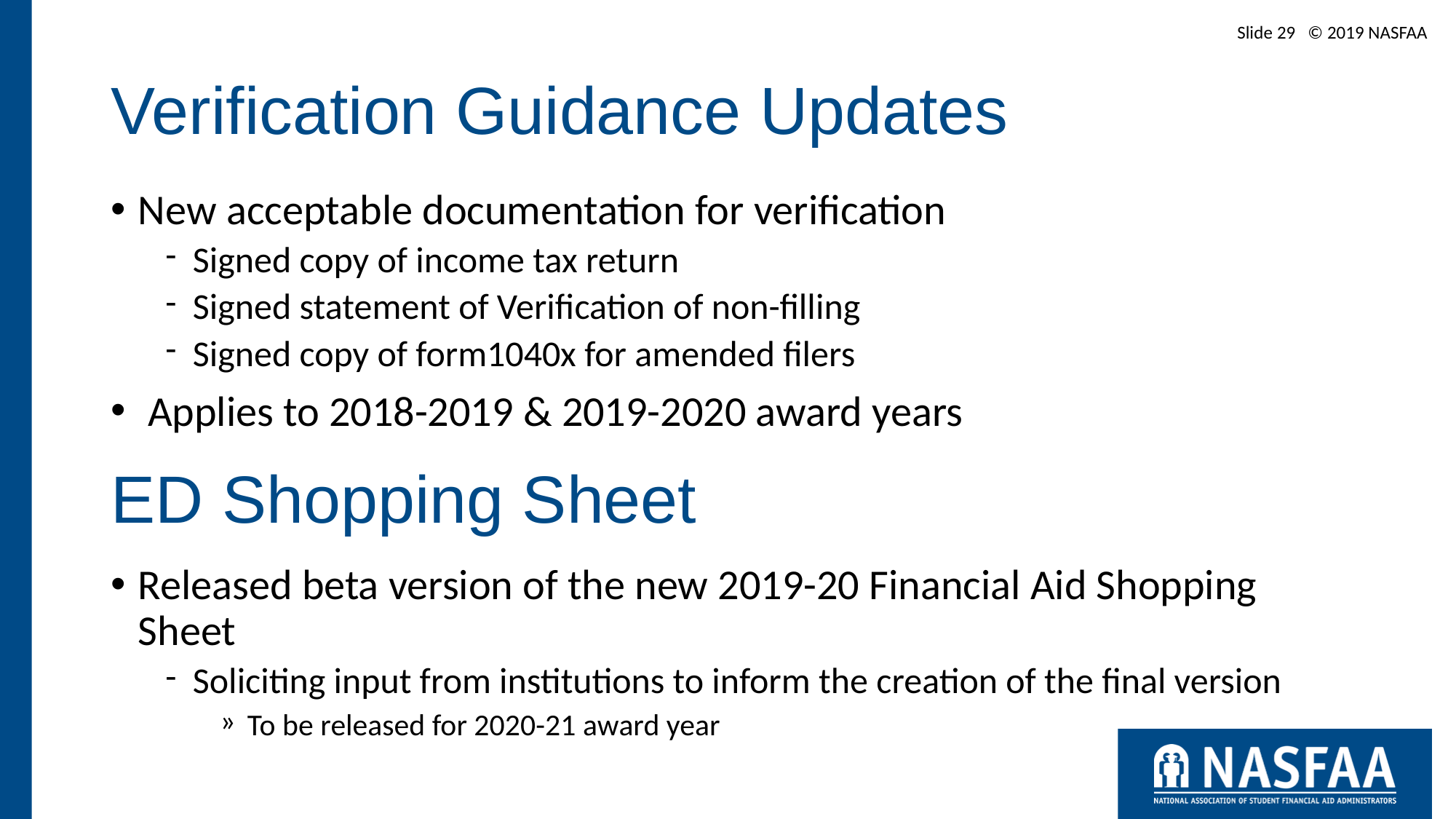

Slide 29   © 2019 NASFAA
# Verification Guidance Updates
New acceptable documentation for verification
Signed copy of income tax return
Signed statement of Verification of non-filling
Signed copy of form1040x for amended filers
 Applies to 2018-2019 & 2019-2020 award years
ED Shopping Sheet
Released beta version of the new 2019-20 Financial Aid Shopping Sheet
Soliciting input from institutions to inform the creation of the final version
To be released for 2020-21 award year